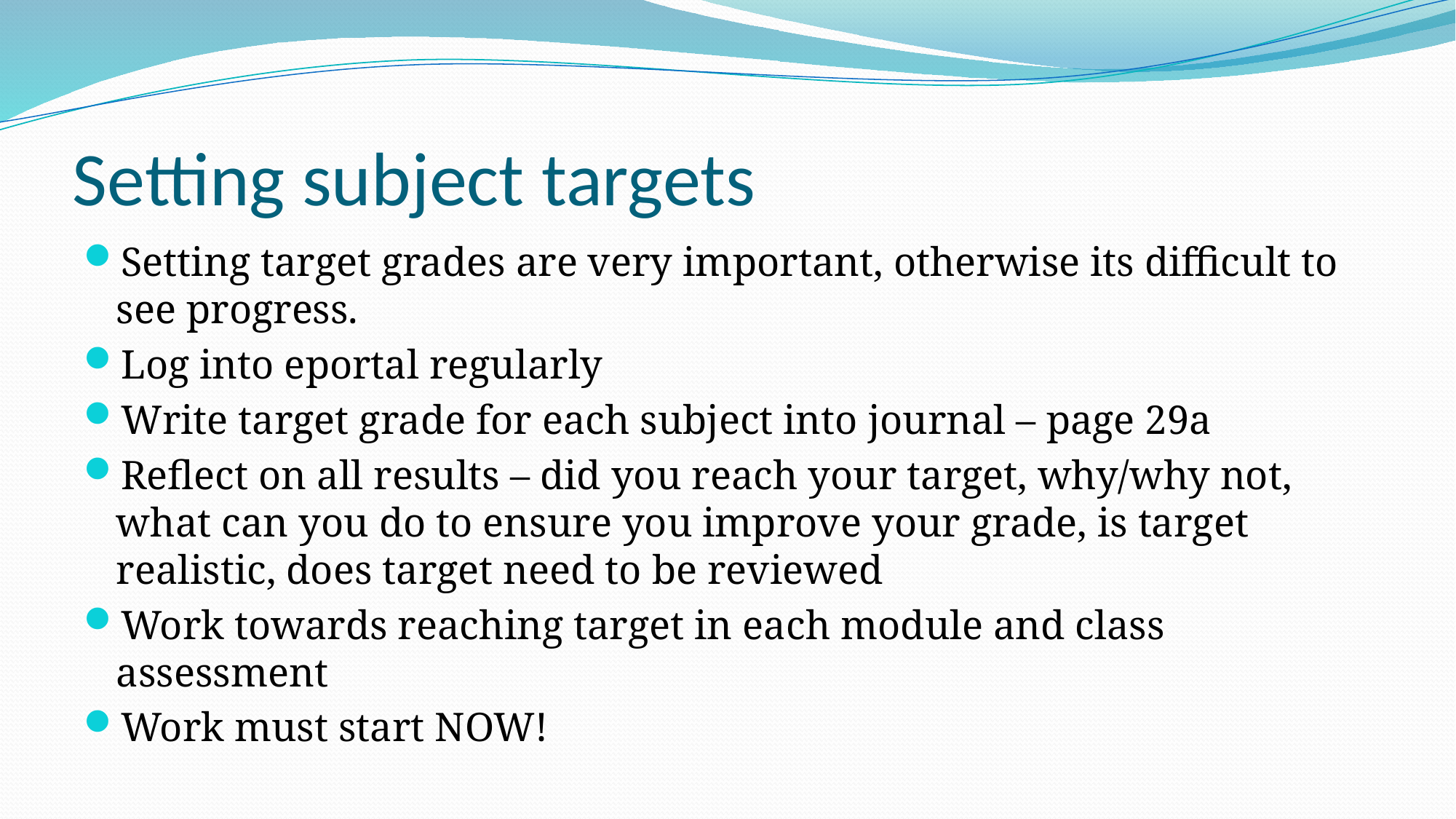

# Setting subject targets
Setting target grades are very important, otherwise its difficult to see progress.
Log into eportal regularly
Write target grade for each subject into journal – page 29a
Reflect on all results – did you reach your target, why/why not, what can you do to ensure you improve your grade, is target realistic, does target need to be reviewed
Work towards reaching target in each module and class assessment
Work must start NOW!